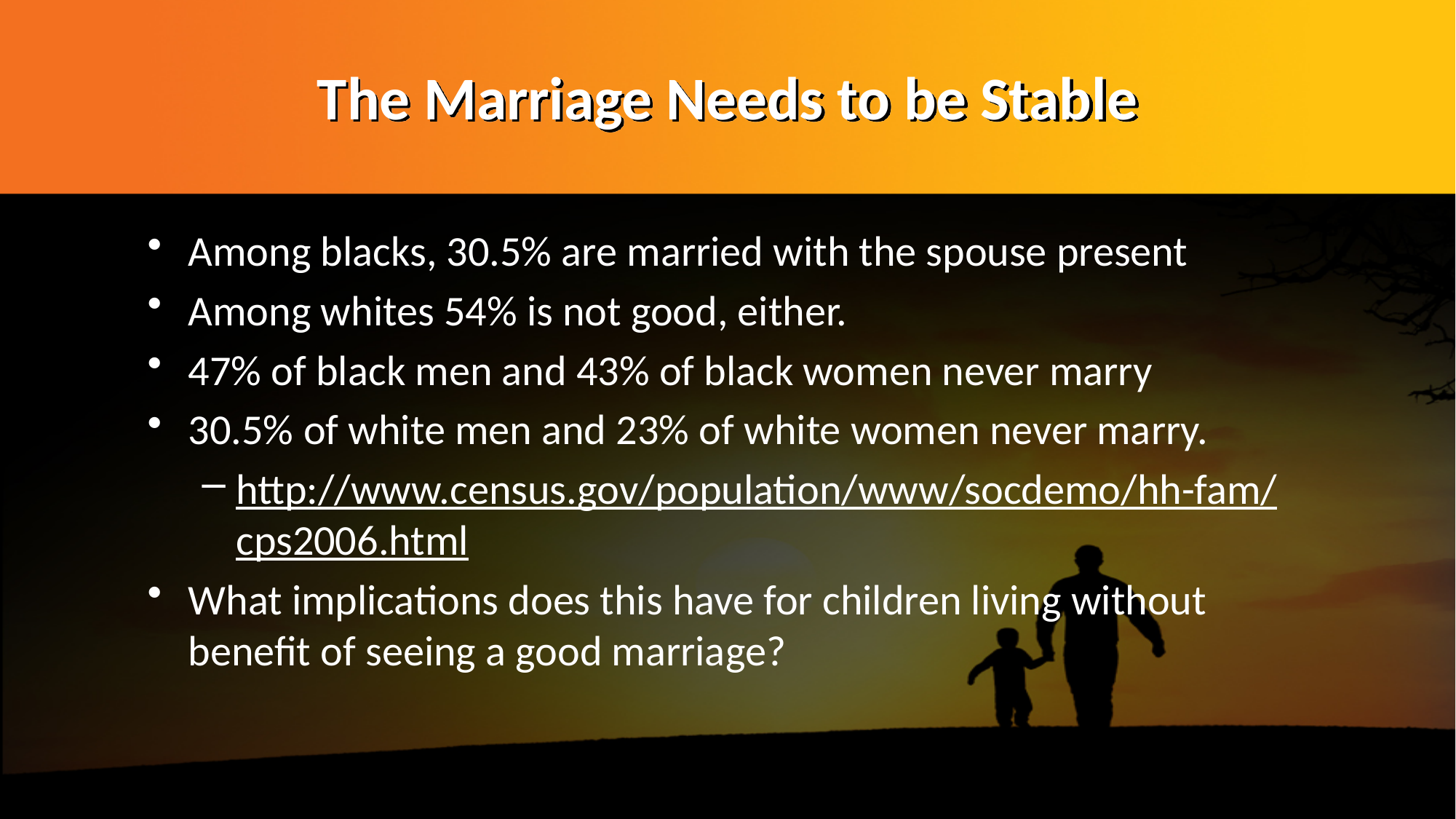

# The Marriage Needs to be Stable
Among blacks, 30.5% are married with the spouse present
Among whites 54% is not good, either.
47% of black men and 43% of black women never marry
30.5% of white men and 23% of white women never marry.
http://www.census.gov/population/www/socdemo/hh-fam/cps2006.html
What implications does this have for children living without benefit of seeing a good marriage?